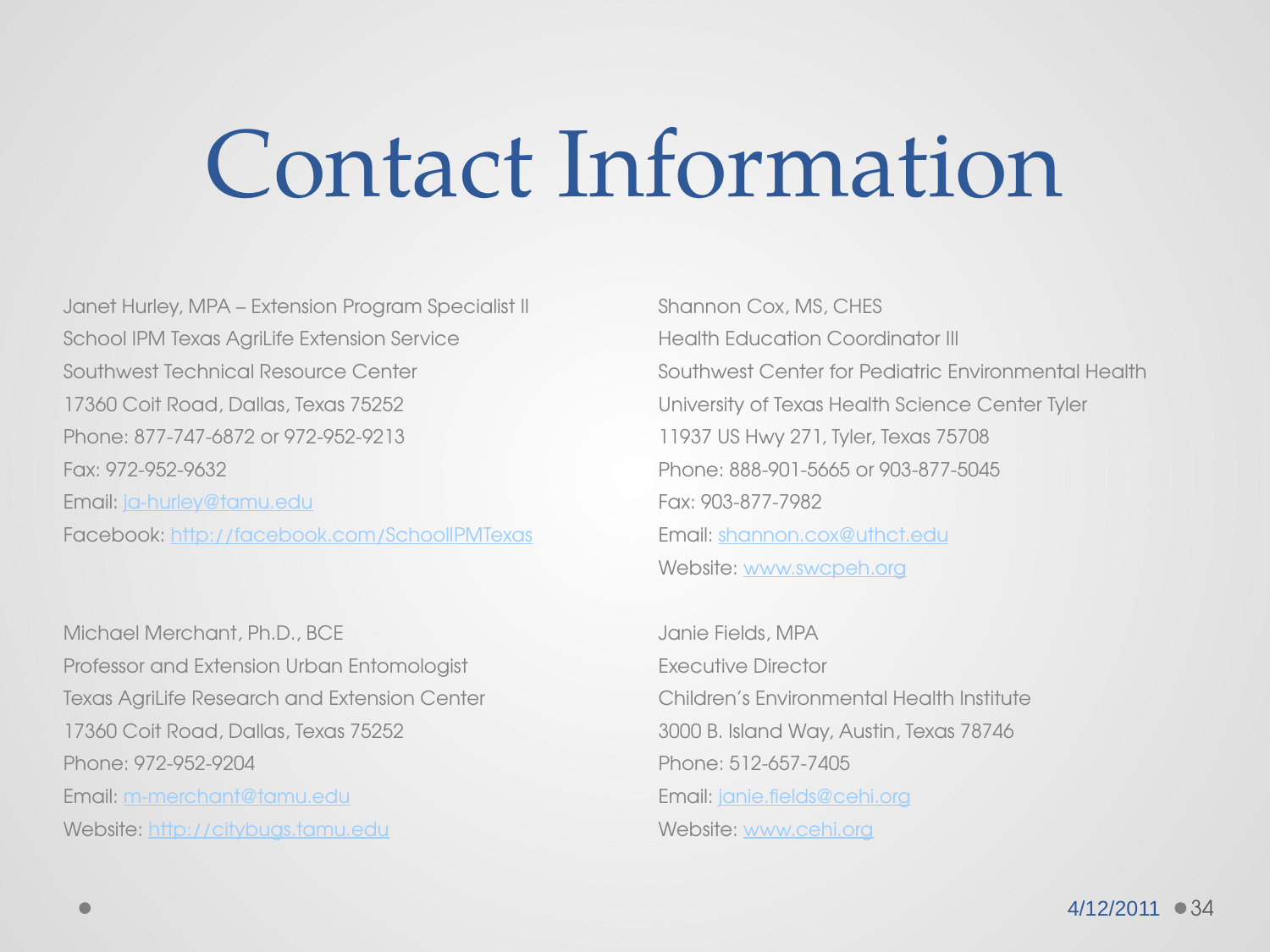

# Contact Information

Janet Hurley, MPA – Extension Program Specialist II
School IPM Texas AgriLife Extension Service
Southwest Technical Resource Center
17360 Coit Road, Dallas, Texas 75252
Phone: 877-747-6872 or 972-952-9213
Fax: 972-952-9632
Email: ja-hurley@tamu.edu
Facebook: http://facebook.com/SchoolIPMTexas

Michael Merchant, Ph.D., BCE
Professor and Extension Urban Entomologist
Texas AgriLife Research and Extension Center
17360 Coit Road, Dallas, Texas 75252
Phone: 972-952-9204
Email: m-merchant@tamu.edu
Website: http://citybugs.tamu.edu

Shannon Cox, MS, CHES
Health Education Coordinator III
Southwest Center for Pediatric Environmental Health
University of Texas Health Science Center Tyler
11937 US Hwy 271, Tyler, Texas 75708
Phone: 888-901-5665 or 903-877-5045
Fax: 903-877-7982
Email: shannon.cox@uthct.edu
Website: www.swcpeh.org

Janie Fields, MPA
Executive Director
Children’s Environmental Health Institute
3000 B. Island Way, Austin, Texas 78746
Phone: 512-657-7405
Email: janie.fields@cehi.org
Website: www.cehi.org

4/12/2011
34